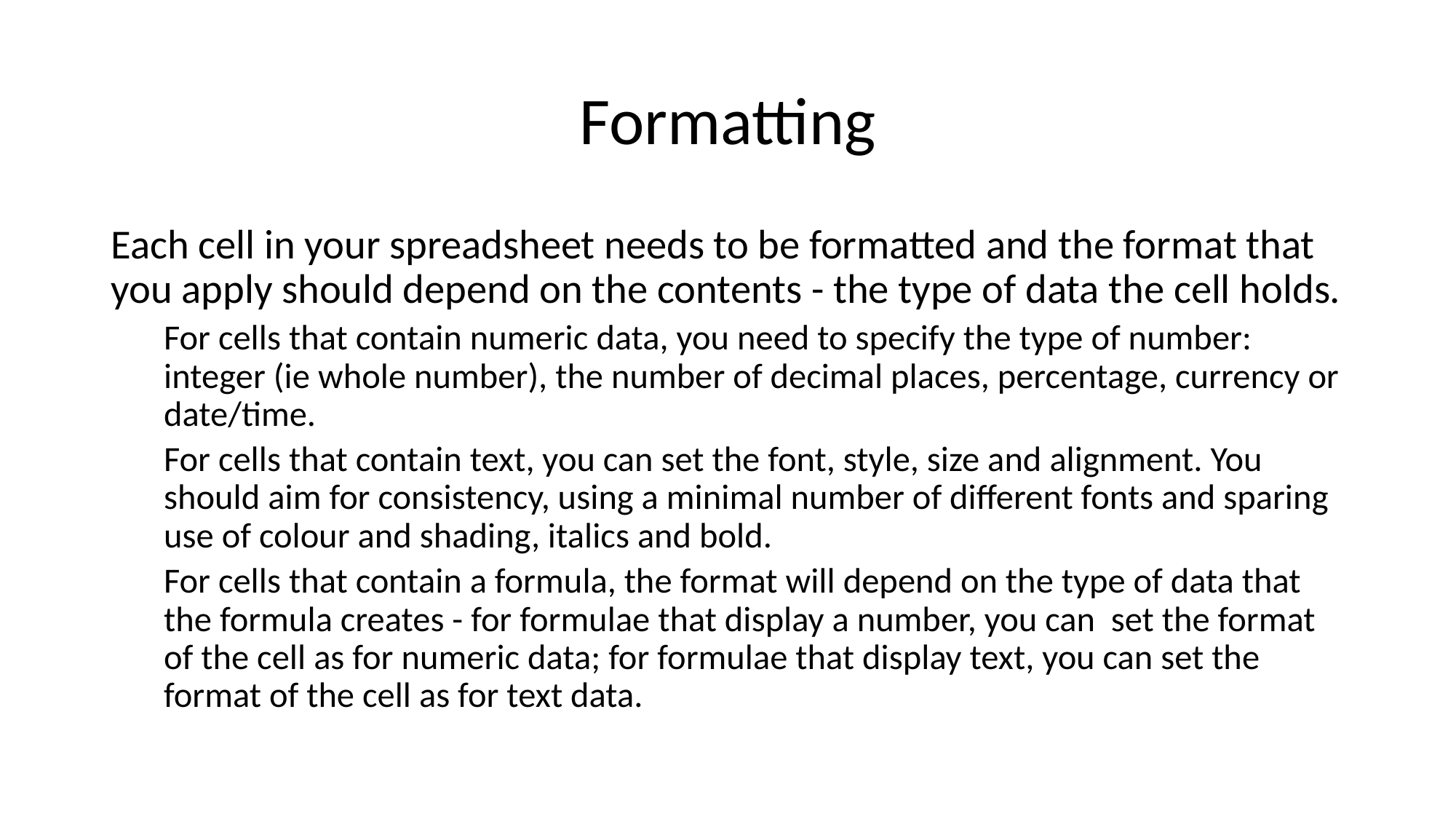

# Formatting
Each cell in your spreadsheet needs to be formatted and the format that you apply should depend on the contents - the type of data the cell holds.
For cells that contain numeric data, you need to specify the type of number: integer (ie whole number), the number of decimal places, percentage, currency or date/time.
For cells that contain text, you can set the font, style, size and alignment. You should aim for consistency, using a minimal number of different fonts and sparing use of colour and shading, italics and bold.
For cells that contain a formula, the format will depend on the type of data that the formula creates - for formulae that display a number, you can  set the format of the cell as for numeric data; for formulae that display text, you can set the format of the cell as for text data.